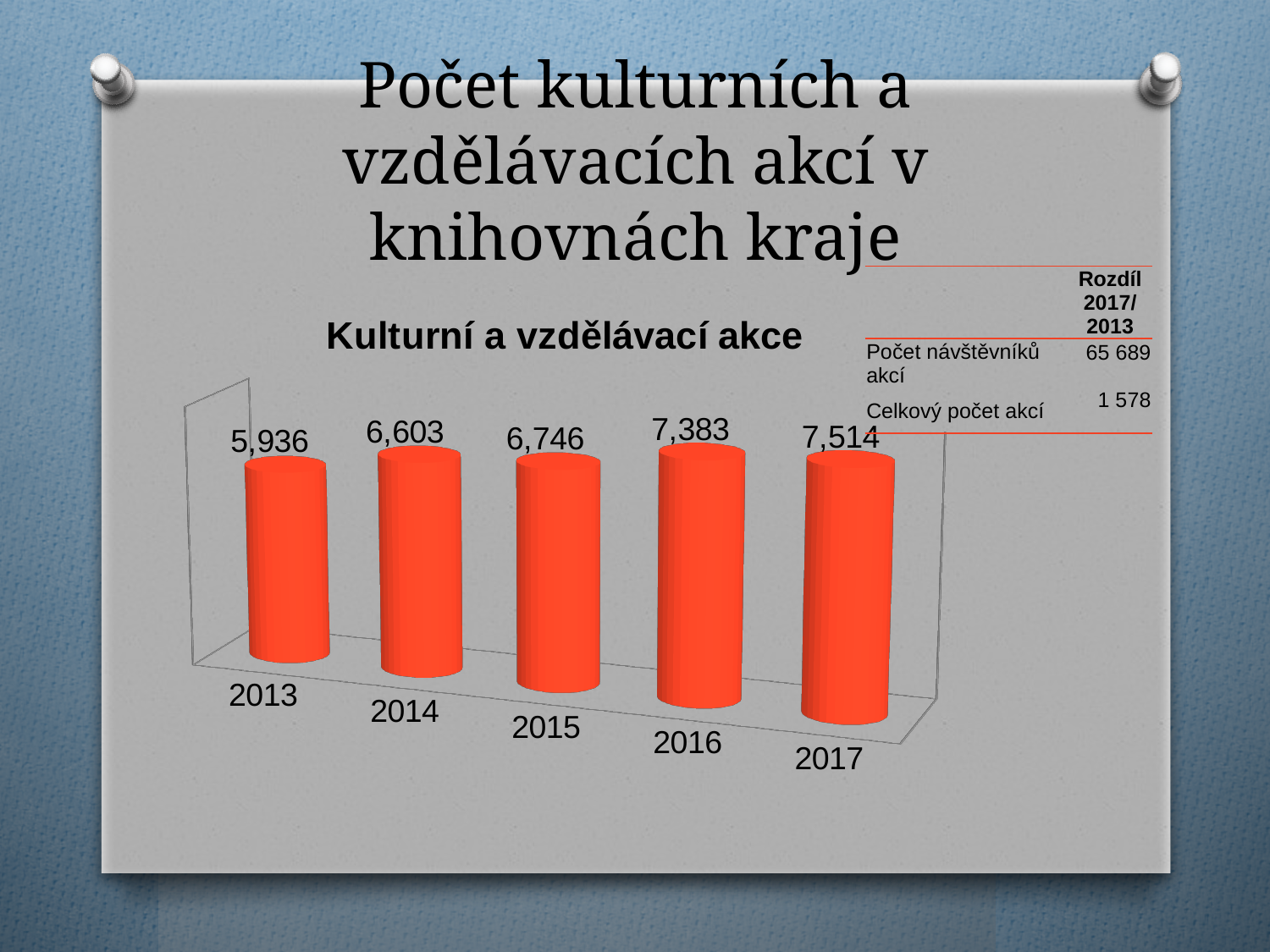

# Počet kulturních a vzdělávacích akcí v knihovnách kraje
|  | Rozdíl 2017/ 2013 |
| --- | --- |
| Počet návštěvníků akcí | 65 689 |
| Celkový počet akcí | 1 578 |

[unsupported chart]